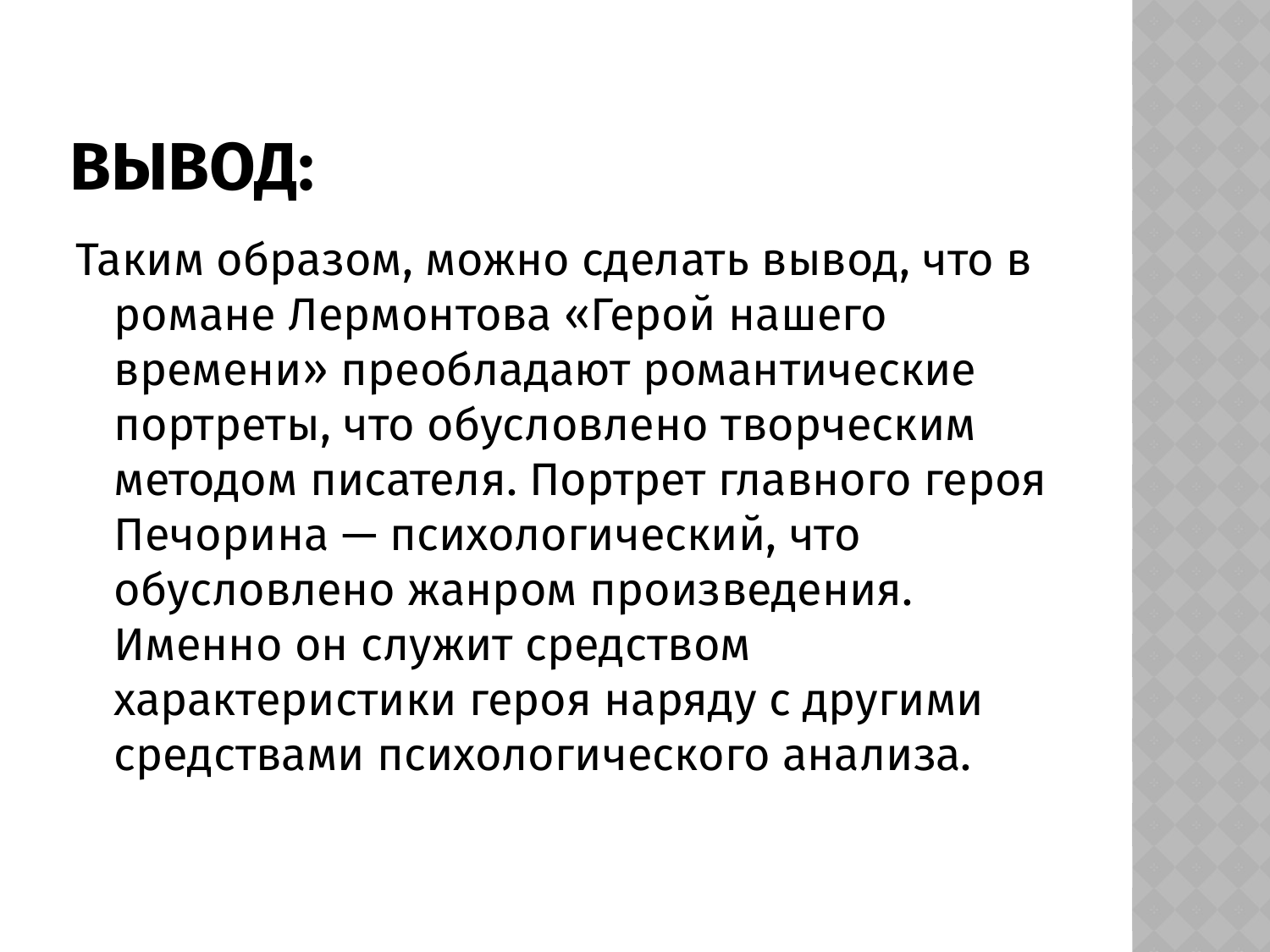

# Вывод:
Таким образом, можно сделать вывод, что в романе Лермонтова «Герой нашего времени» преобладают романтические портреты, что обусловлено творческим методом писателя. Портрет главного героя Печорина — психологический, что обусловлено жанром произведения. Именно он служит средством характеристики героя наряду с другими средствами психологического анализа.